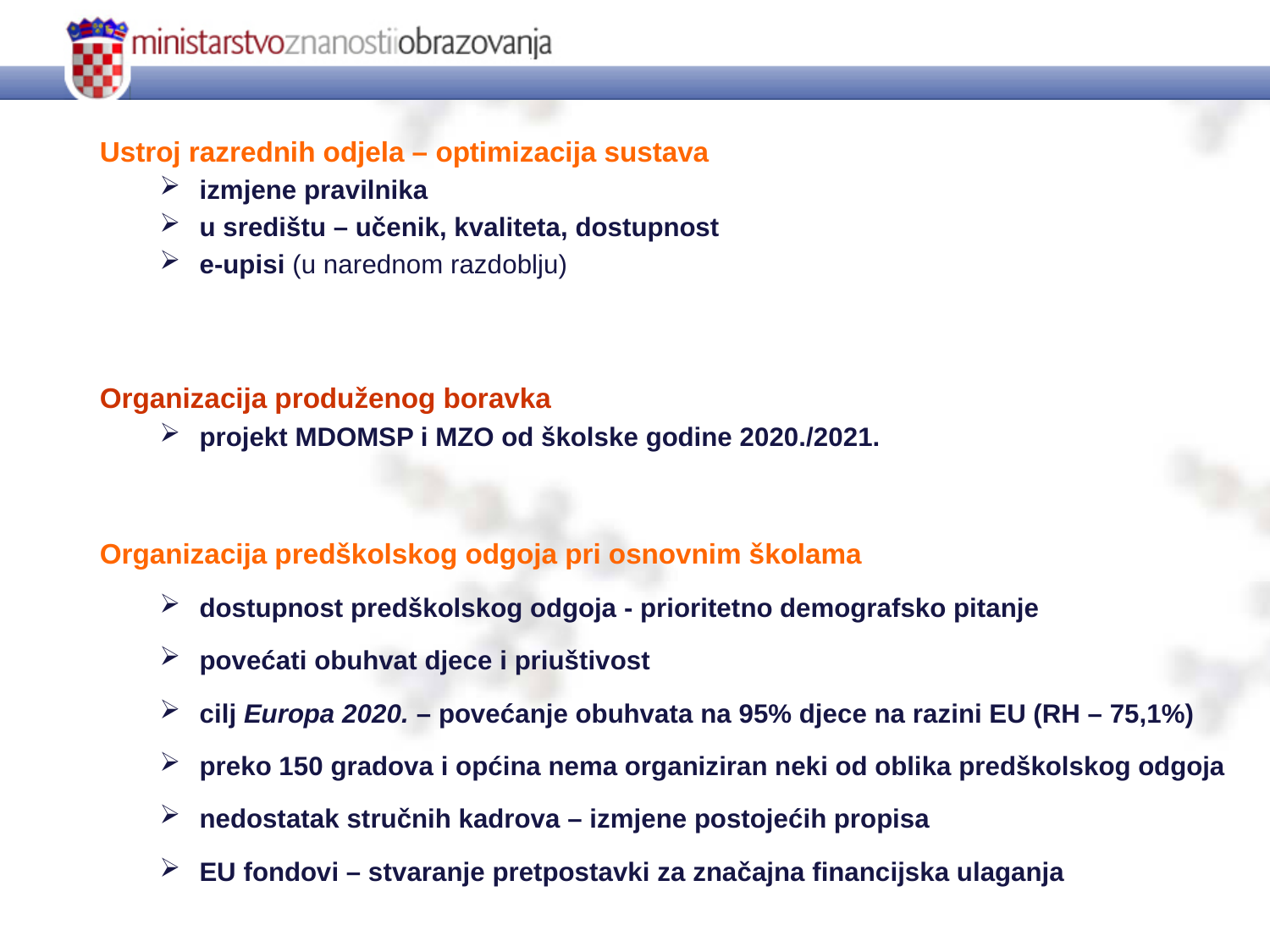

Ustroj razrednih odjela – optimizacija sustava
izmjene pravilnika
u središtu – učenik, kvaliteta, dostupnost
e-upisi (u narednom razdoblju)

Organizacija produženog boravka
projekt MDOMSP i MZO od školske godine 2020./2021.

Organizacija predškolskog odgoja pri osnovnim školama
dostupnost predškolskog odgoja - prioritetno demografsko pitanje
povećati obuhvat djece i priuštivost
cilj Europa 2020. – povećanje obuhvata na 95% djece na razini EU (RH – 75,1%)
preko 150 gradova i općina nema organiziran neki od oblika predškolskog odgoja
nedostatak stručnih kadrova – izmjene postojećih propisa
EU fondovi – stvaranje pretpostavki za značajna financijska ulaganja